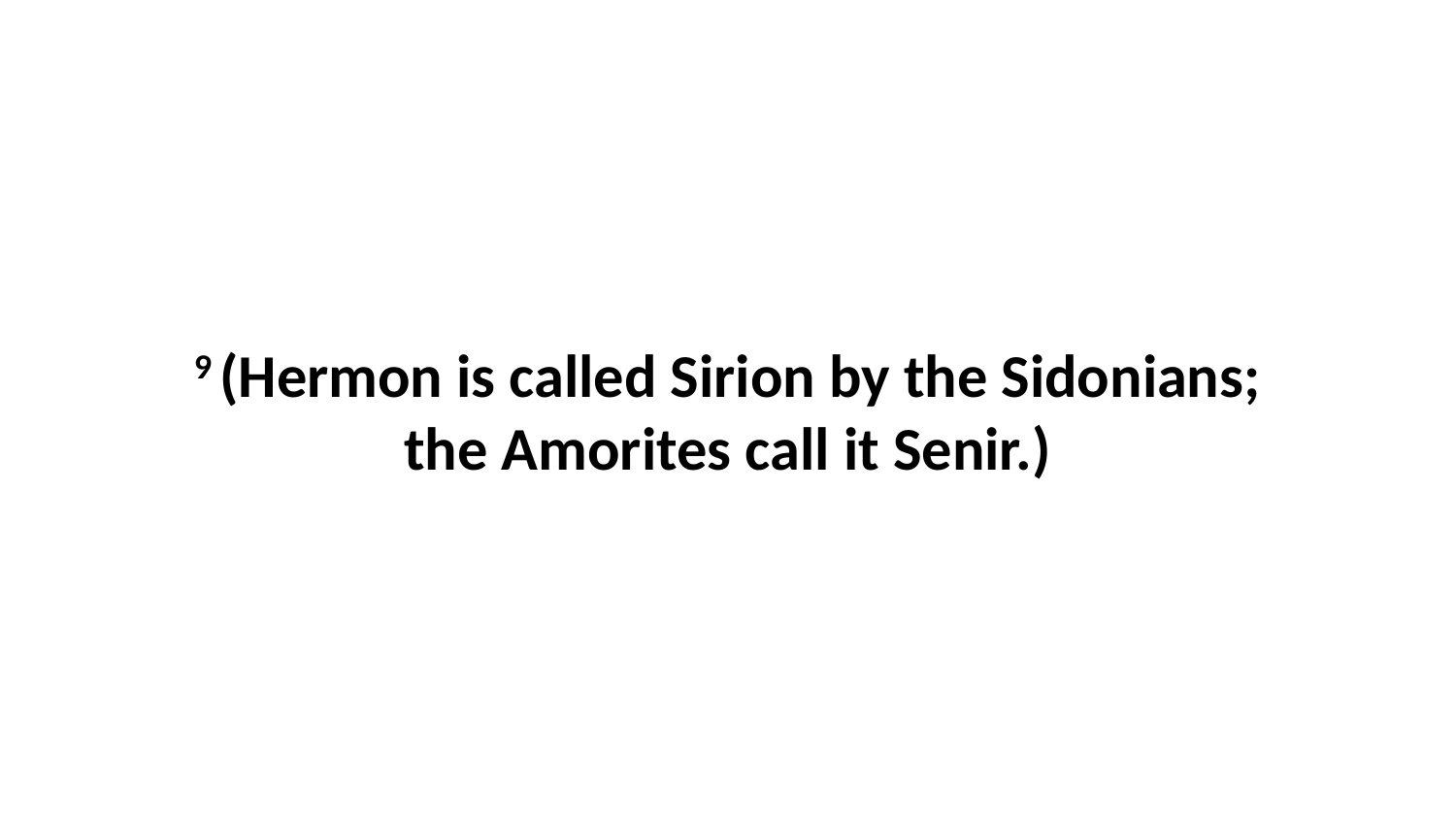

9 (Hermon is called Sirion by the Sidonians; the Amorites call it Senir.)